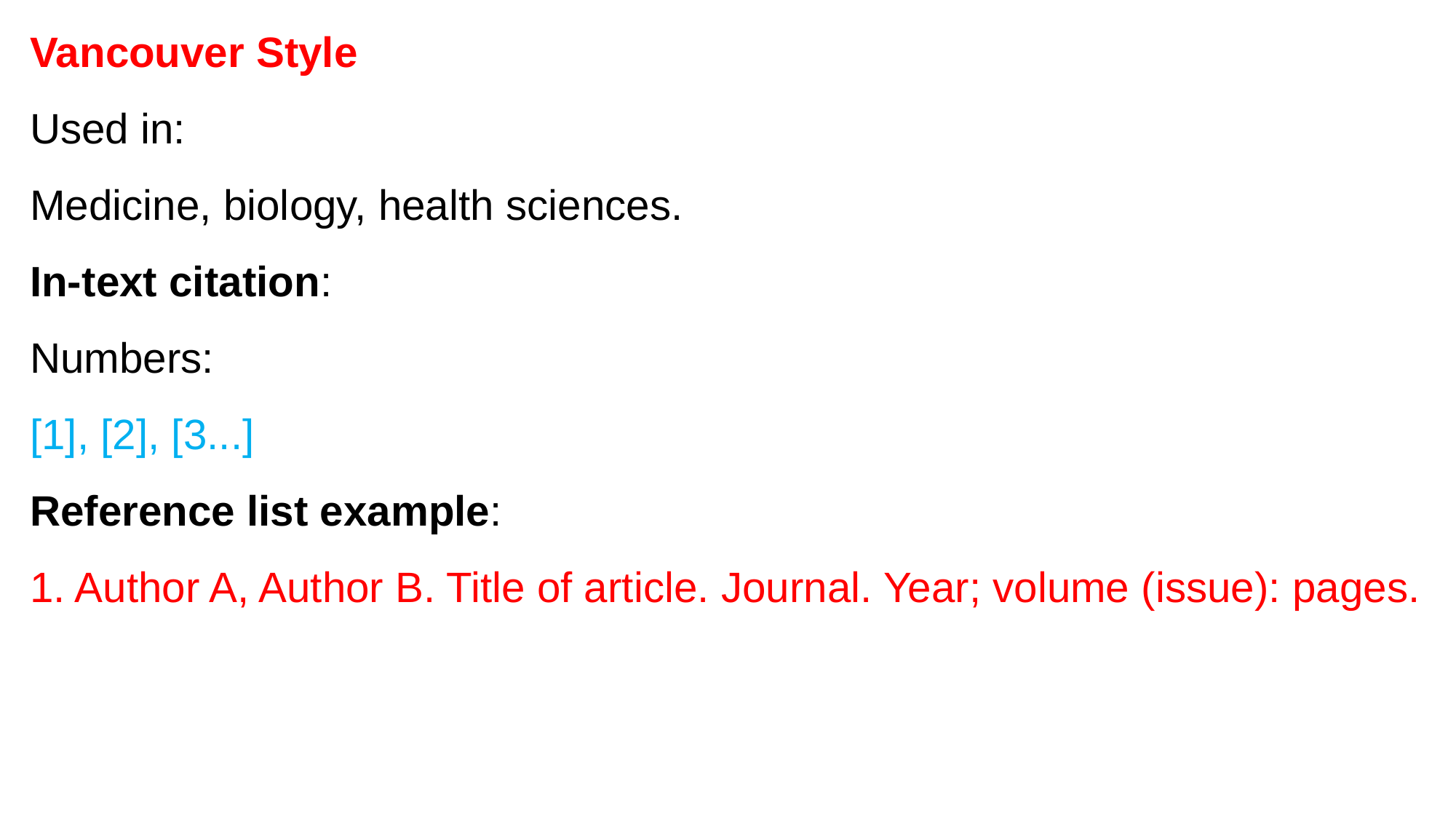

Vancouver Style
Used in:
Medicine, biology, health sciences.
In-text citation:
Numbers:
[1], [2], [3...]
Reference list example:
1. Author A, Author B. Title of article. Journal. Year; volume (issue): pages.